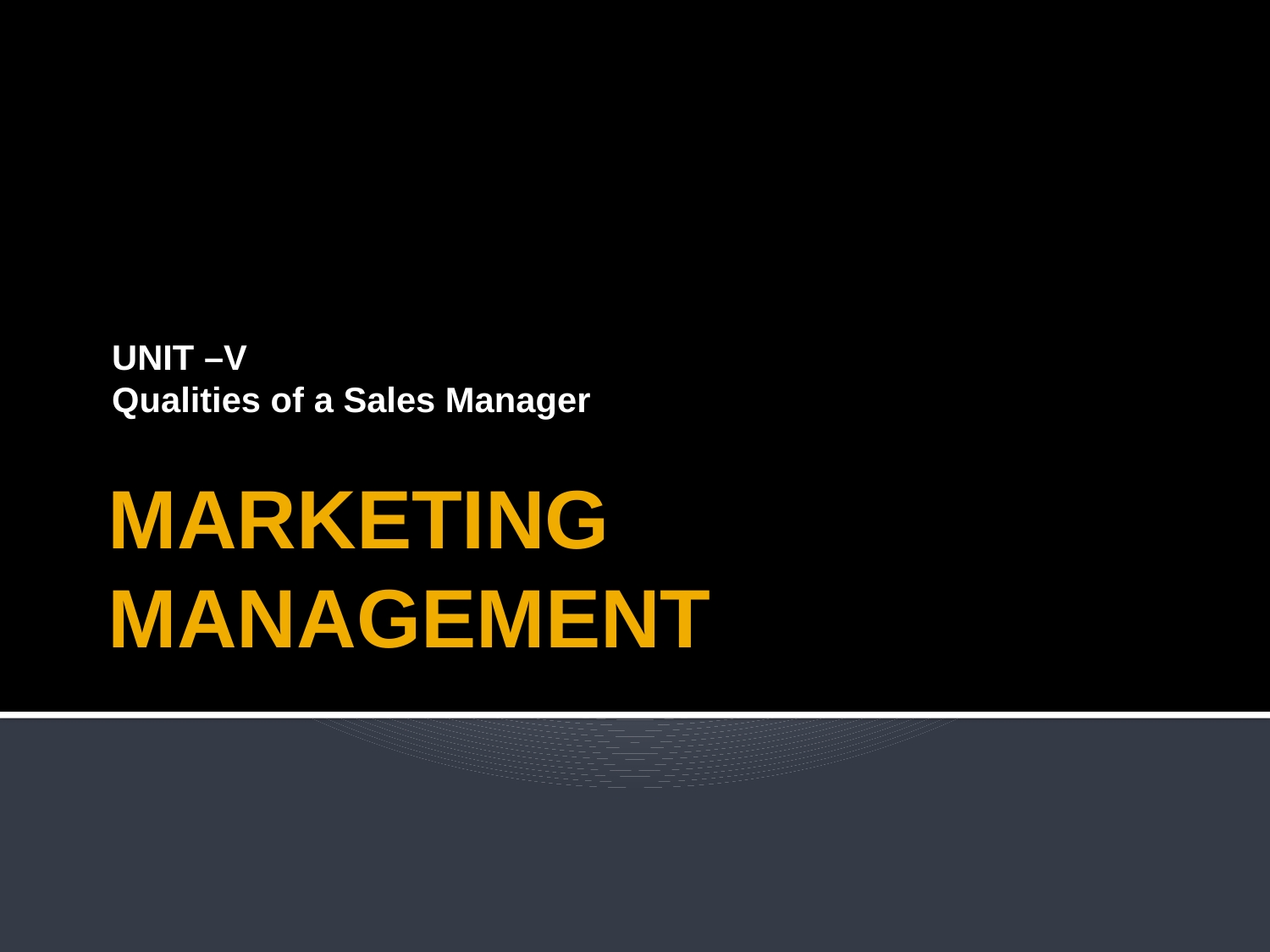

UNIT –V
Qualities of a Sales Manager

# MARKETING MANAGEMENT